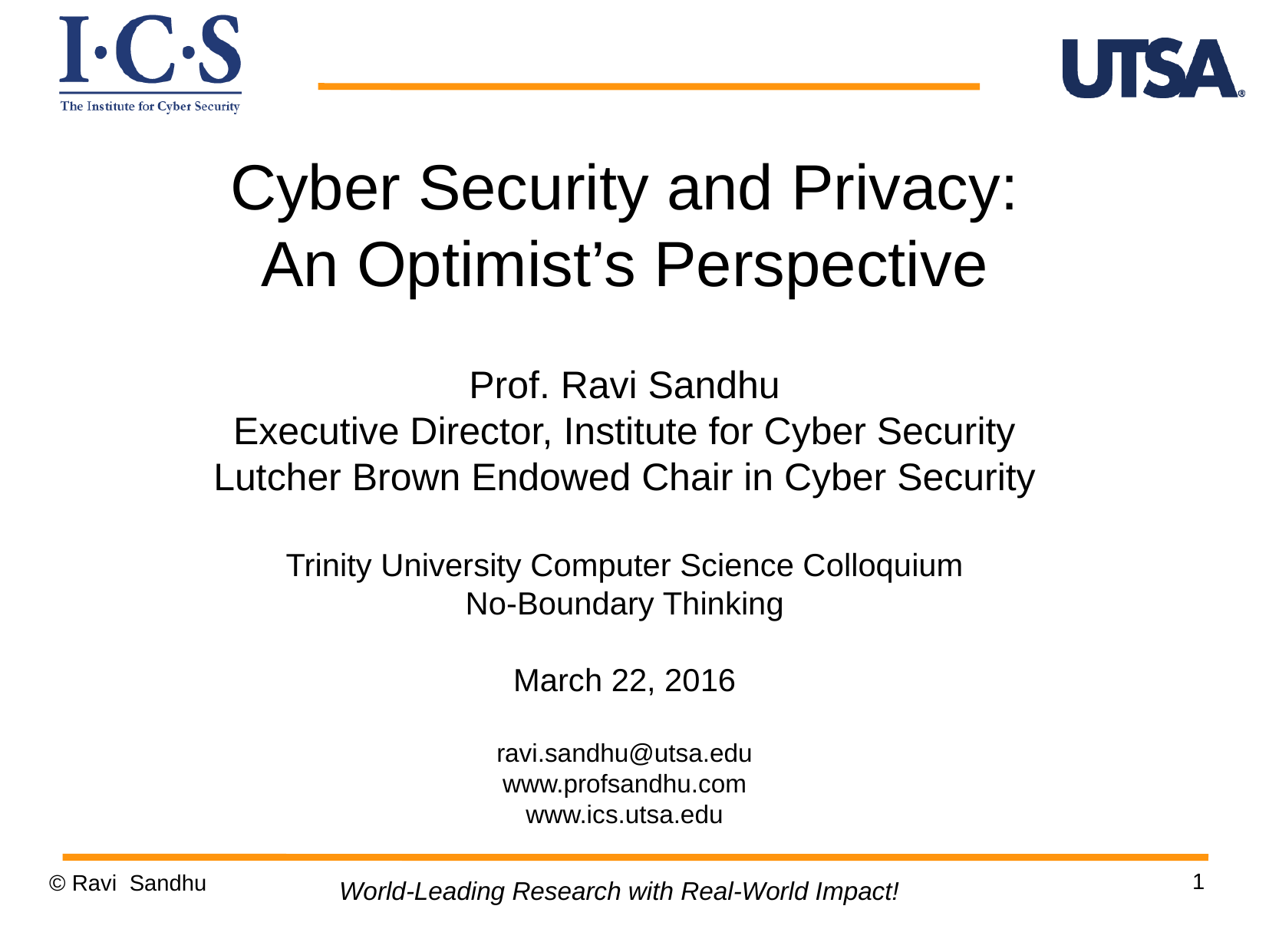

Cyber Security and Privacy:
An Optimist’s Perspective

Prof. Ravi Sandhu
Executive Director, Institute for Cyber Security
Lutcher Brown Endowed Chair in Cyber Security

Trinity University Computer Science Colloquium
No-Boundary Thinking

March 22, 2016

ravi.sandhu@utsa.edu
www.profsandhu.com
www.ics.utsa.edu

1
© Ravi  Sandhu
World-Leading Research with Real-World Impact!